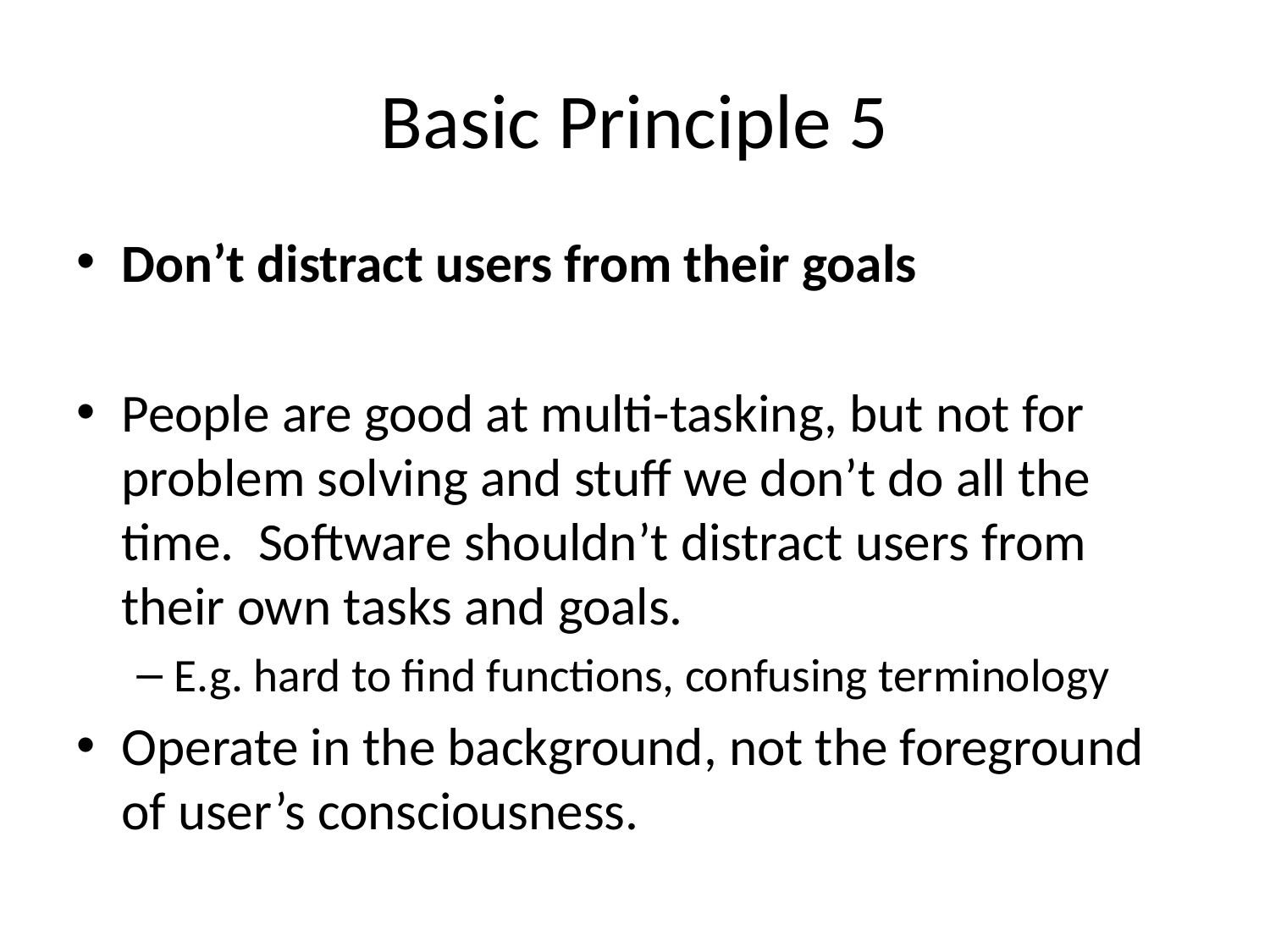

# Basic Principle 5
Don’t distract users from their goals

People are good at multi-tasking, but not for problem solving and stuff we don’t do all the time.  Software shouldn’t distract users from their own tasks and goals.
E.g. hard to find functions, confusing terminology
Operate in the background, not the foreground of user’s consciousness.